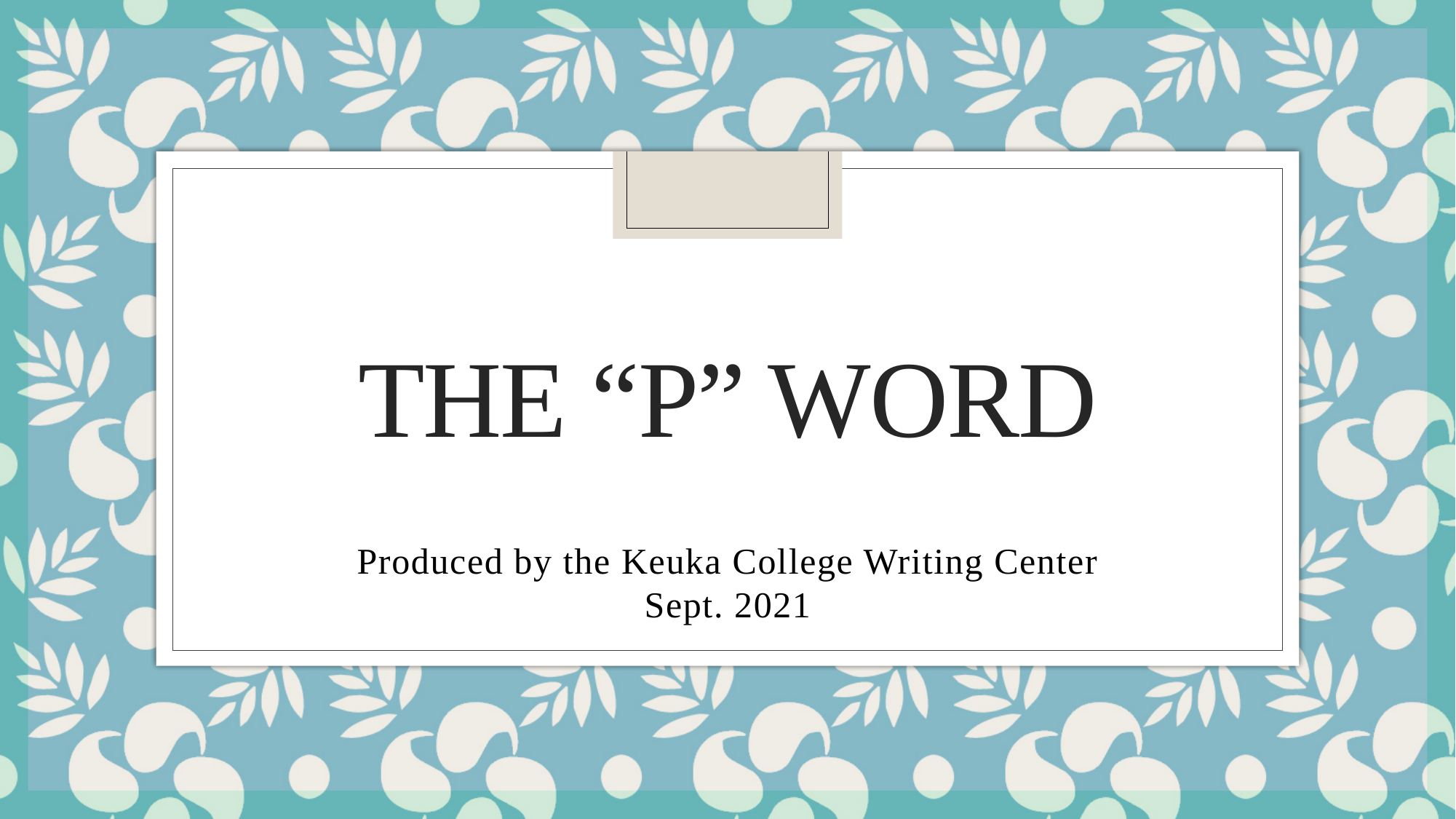

# The “P” WOrd
Produced by the Keuka College Writing Center
Sept. 2021